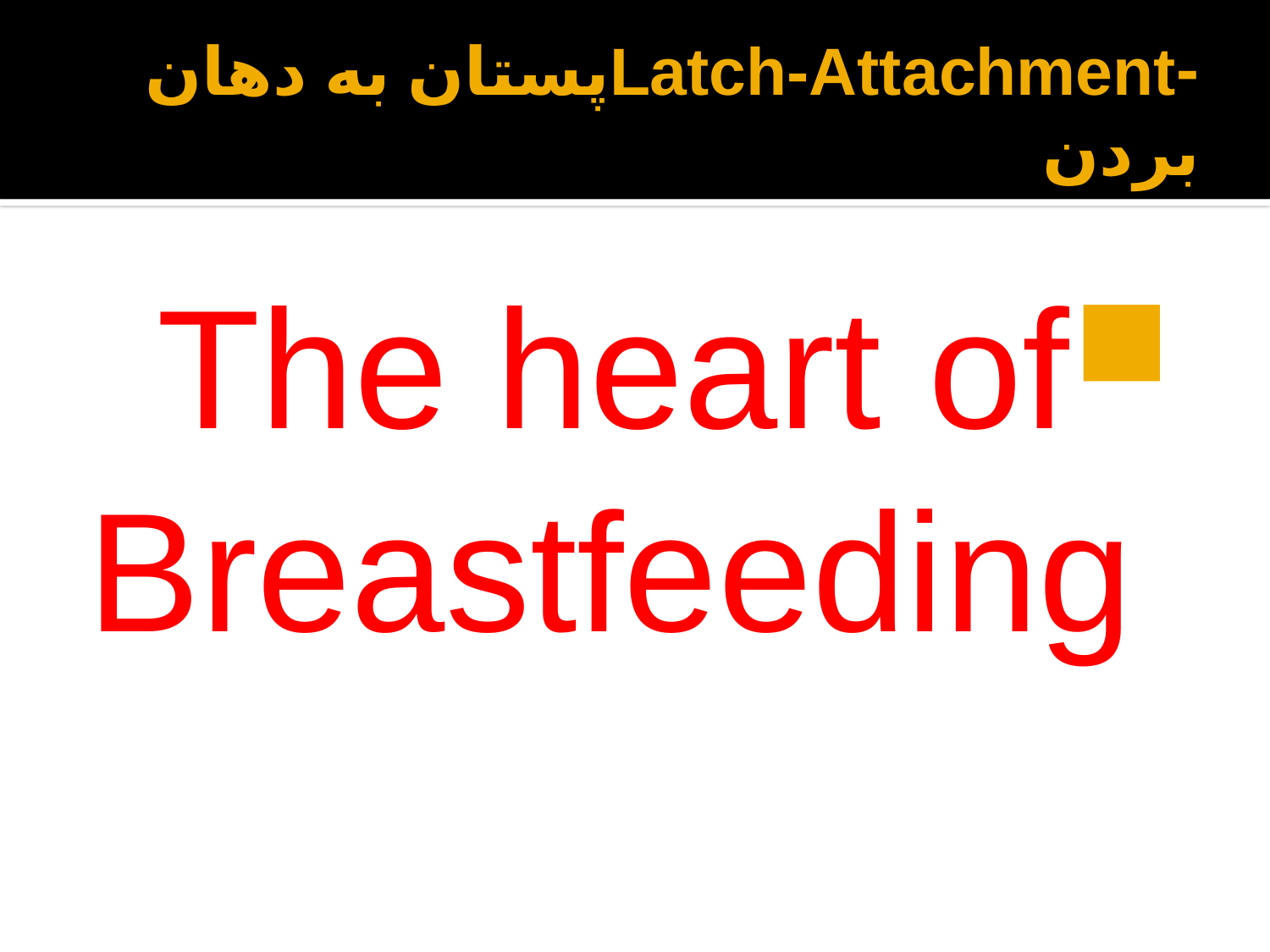

# -Latch-Attachmentپستان به دهان بردن
The heart of Breastfeeding